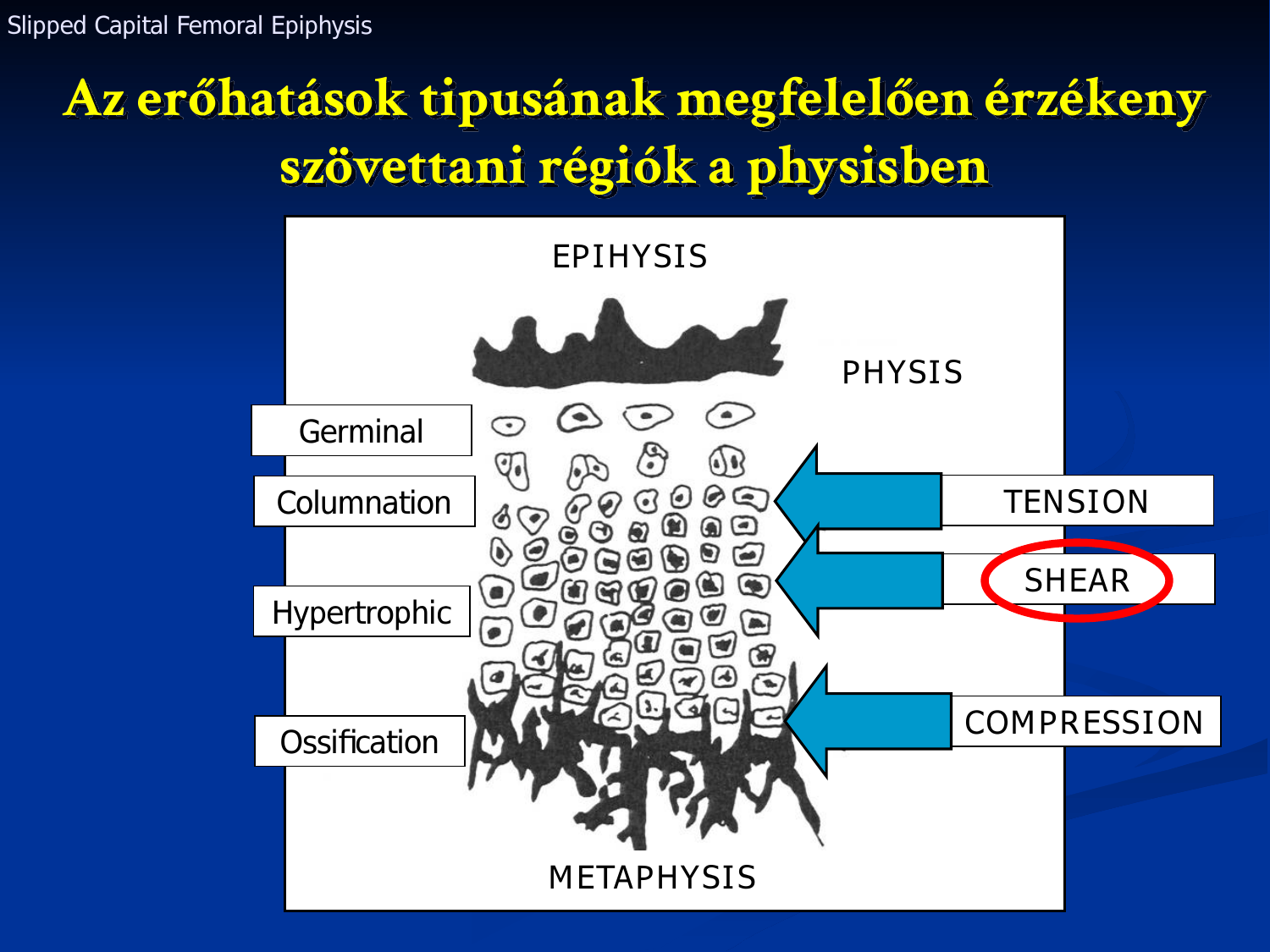

Slipped Capital Femoral Epiphysis
# Az erőhatások tipusának megfelelően érzékeny szövettani régiók a physisben

EPIHYSIS
PHYSIS
Germinal

TENSION
Columnation

SHEAR
Hypertrophic

COMPRESSION
Ossification
METAPHYSIS